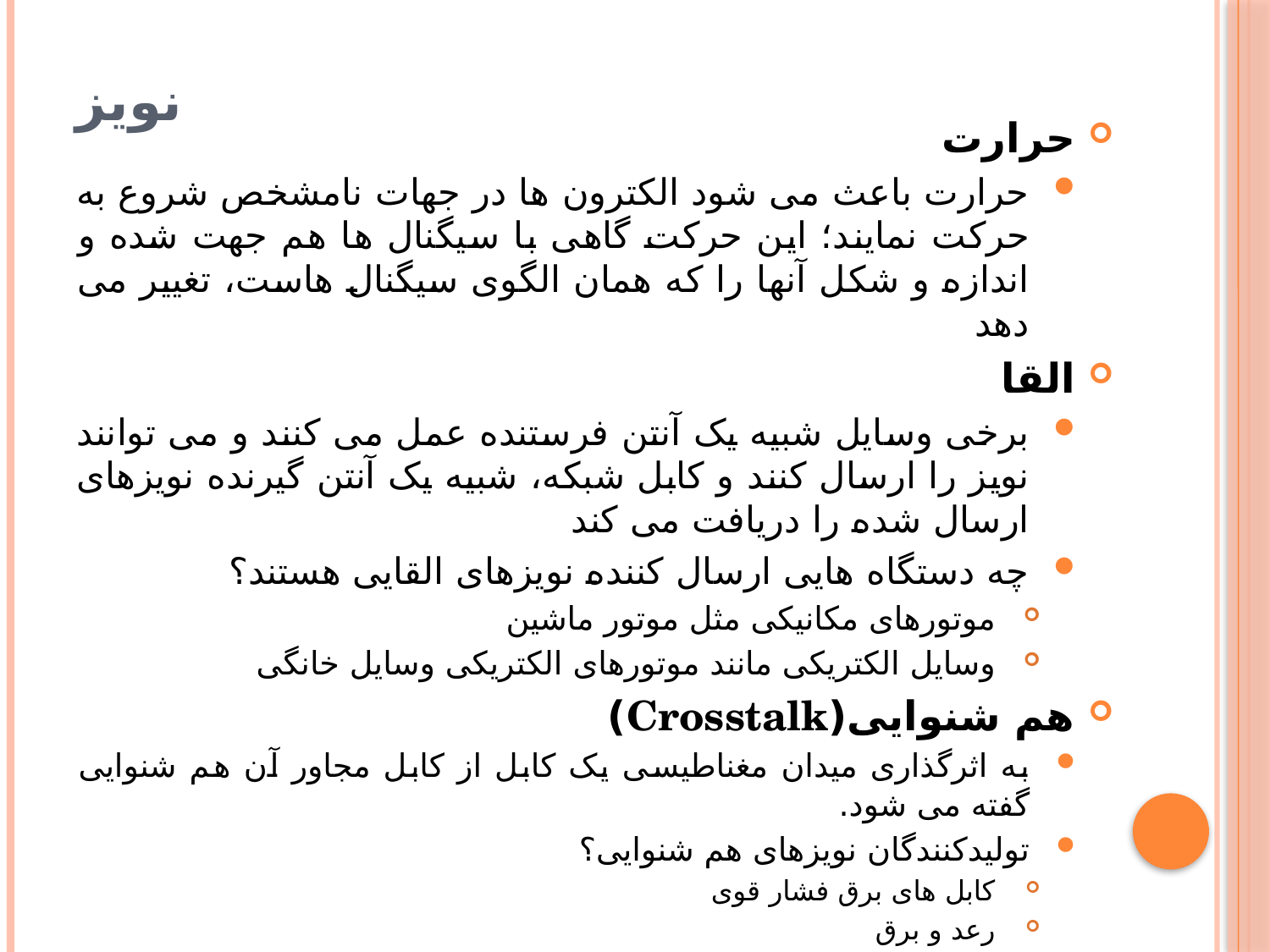

# نویز
حرارت
حرارت باعث مى شود الکترون ها در جهات نامشخص شروع به حرکت نمایند؛ این حرکت گاهى با سیگنال ها هم جهت شده و اندازه و شکل آنها را که همان الگوى سیگنال هاست، تغییر مى دهد
القا
برخی وسایل شبیه یک آنتن فرستنده عمل مى کنند و مى توانند نویز را ارسال کنند و کابل شبکه، شبیه یک آنتن گیرنده نویزهاى ارسال شده را دریافت مى کند
چه دستگاه هایی ارسال کننده نویزهای القایى هستند؟
موتورهاى مکانیکى مثل موتور ماشین
وسایل الکتریکى مانند موتورهاى الکتریکى وسایل خانگی
هم شنوایی(Crosstalk)
به اثرگذارى میدان مغناطیسى یک کابل از کابل مجاور آن هم شنوایى گفته مى شود.
تولیدکنندگان نویزهای هم شنوایی؟
کابل هاى برق فشار قوى
رعد و برق